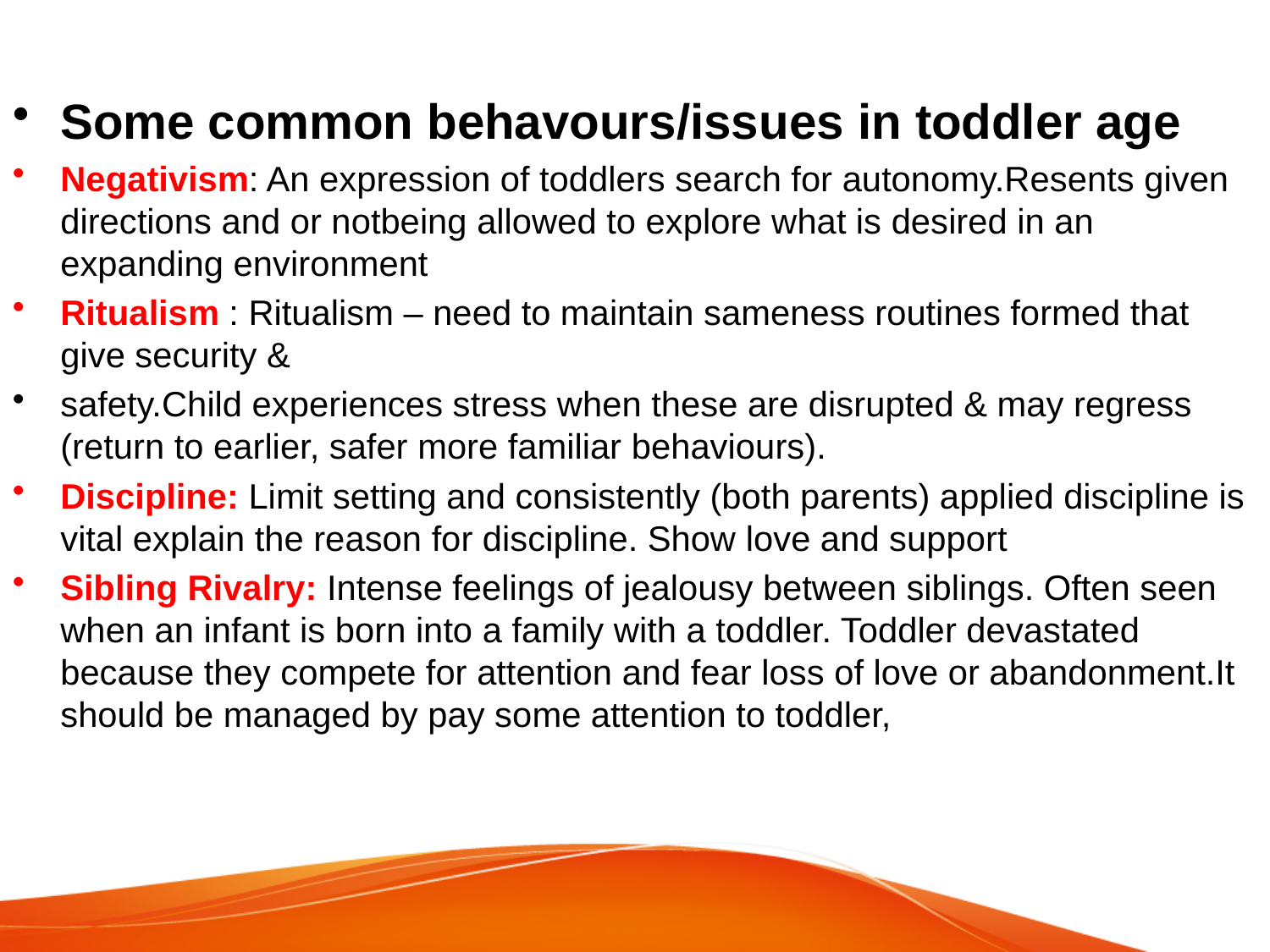

#
Some common behavours/issues in toddler age
Negativism: An expression of toddlers search for autonomy.Resents given directions and or notbeing allowed to explore what is desired in an expanding environment
Ritualism : Ritualism – need to maintain sameness routines formed that give security &
safety.Child experiences stress when these are disrupted & may regress (return to earlier, safer more familiar behaviours).
Discipline: Limit setting and consistently (both parents) applied discipline is vital explain the reason for discipline. Show love and support
Sibling Rivalry: Intense feelings of jealousy between siblings. Often seen when an infant is born into a family with a toddler. Toddler devastated because they compete for attention and fear loss of love or abandonment.It should be managed by pay some attention to toddler,

89